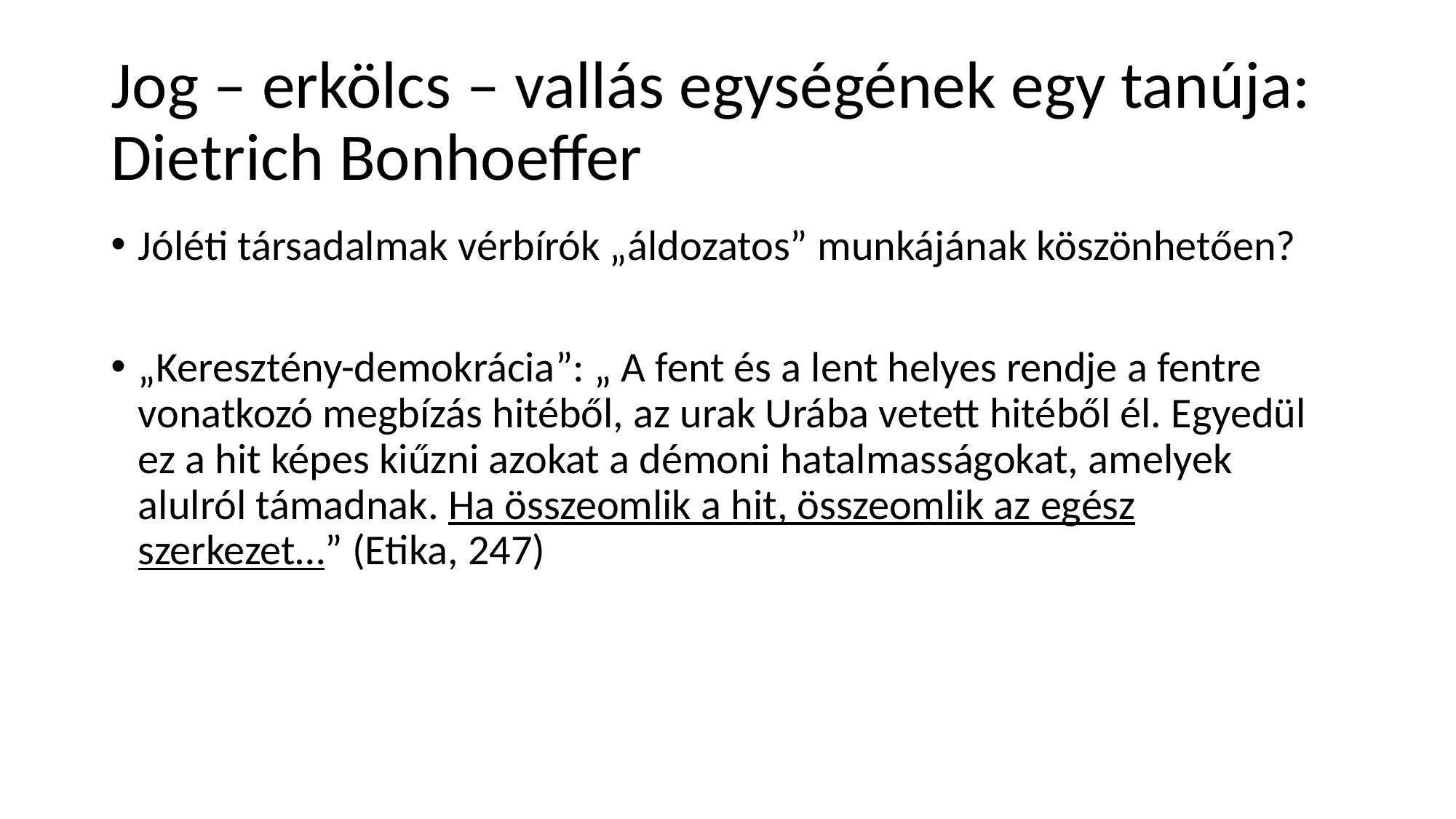

# Jog – erkölcs – vallás egységének egy tanúja: Dietrich Bonhoeffer
Jóléti társadalmak vérbírók „áldozatos” munkájának köszönhetően?

„Keresztény-demokrácia”: „ A fent és a lent helyes rendje a fentre vonatkozó megbízás hitéből, az urak Urába vetett hitéből él. Egyedül ez a hit képes kiűzni azokat a démoni hatalmasságokat, amelyek alulról támadnak. Ha összeomlik a hit, összeomlik az egész szerkezet…” (Etika, 247)